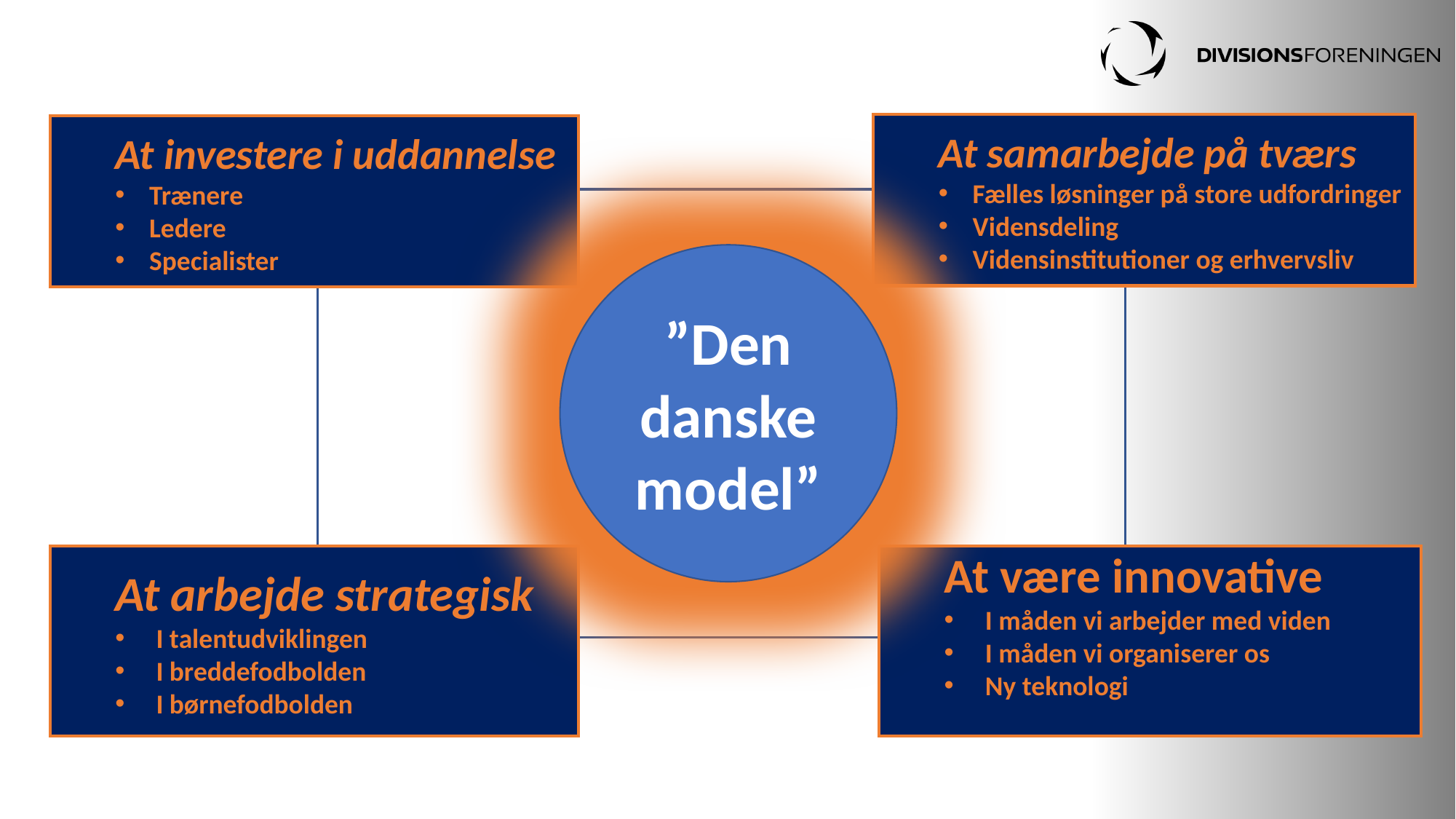

At samarbejde på tværs
Fælles løsninger på store udfordringer
Vidensdeling
Vidensinstitutioner og erhvervsliv
At investere i uddannelse
Trænere
Ledere
Specialister

”Den danske model”
Løsninger
At arbejde strategisk
I talentudviklingen
I breddefodbolden
I børnefodbolden
At være innovative
I måden vi arbejder med viden
I måden vi organiserer os
Ny teknologi